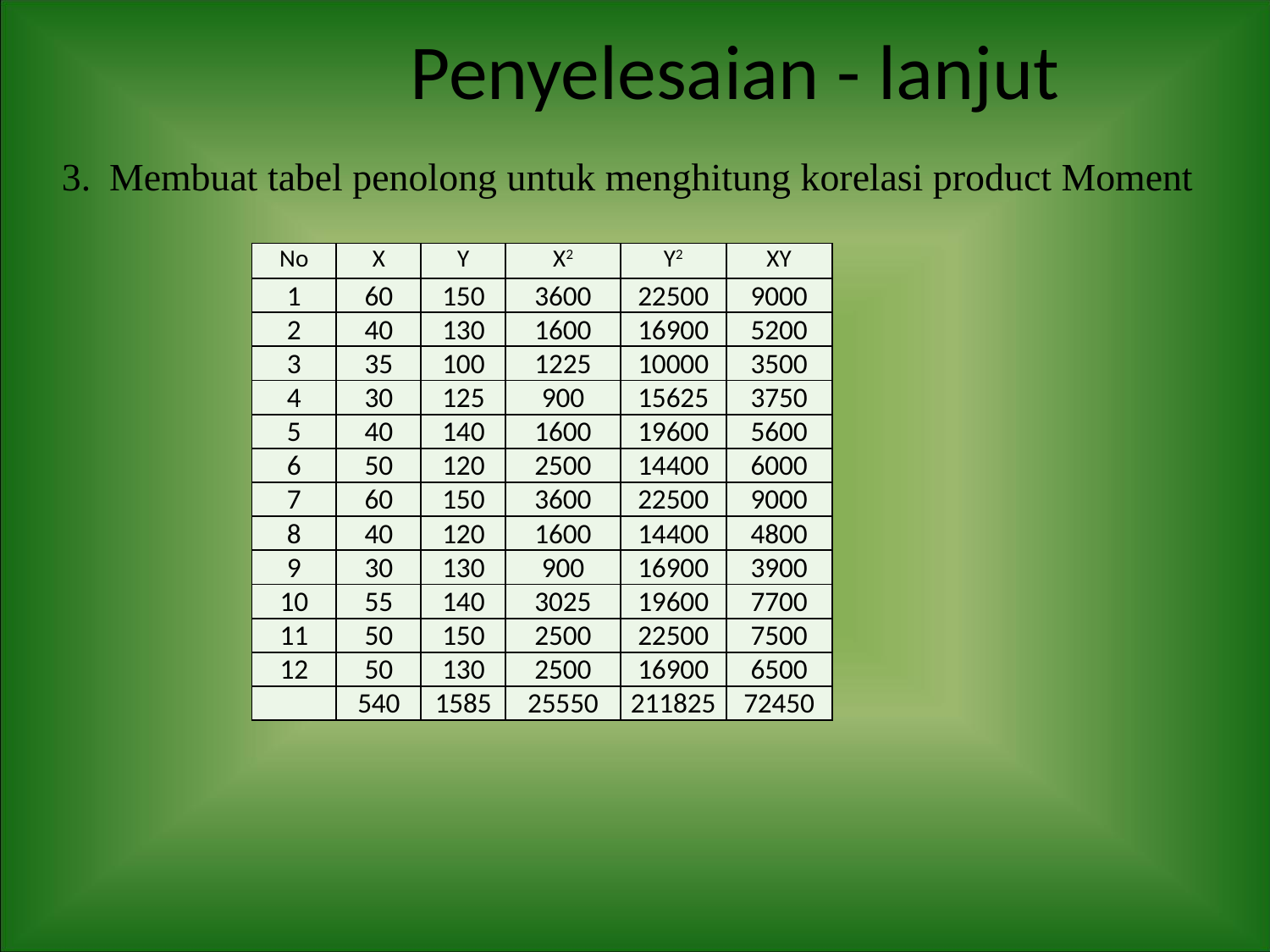

# Penyelesaian - lanjut
Membuat tabel penolong untuk menghitung korelasi product Moment
| No | X | Y | X2 | Y2 | XY |
| --- | --- | --- | --- | --- | --- |
| 1 | 60 | 150 | 3600 | 22500 | 9000 |
| 2 | 40 | 130 | 1600 | 16900 | 5200 |
| 3 | 35 | 100 | 1225 | 10000 | 3500 |
| 4 | 30 | 125 | 900 | 15625 | 3750 |
| 5 | 40 | 140 | 1600 | 19600 | 5600 |
| 6 | 50 | 120 | 2500 | 14400 | 6000 |
| 7 | 60 | 150 | 3600 | 22500 | 9000 |
| 8 | 40 | 120 | 1600 | 14400 | 4800 |
| 9 | 30 | 130 | 900 | 16900 | 3900 |
| 10 | 55 | 140 | 3025 | 19600 | 7700 |
| 11 | 50 | 150 | 2500 | 22500 | 7500 |
| 12 | 50 | 130 | 2500 | 16900 | 6500 |
|  | 540 | 1585 | 25550 | 211825 | 72450 |